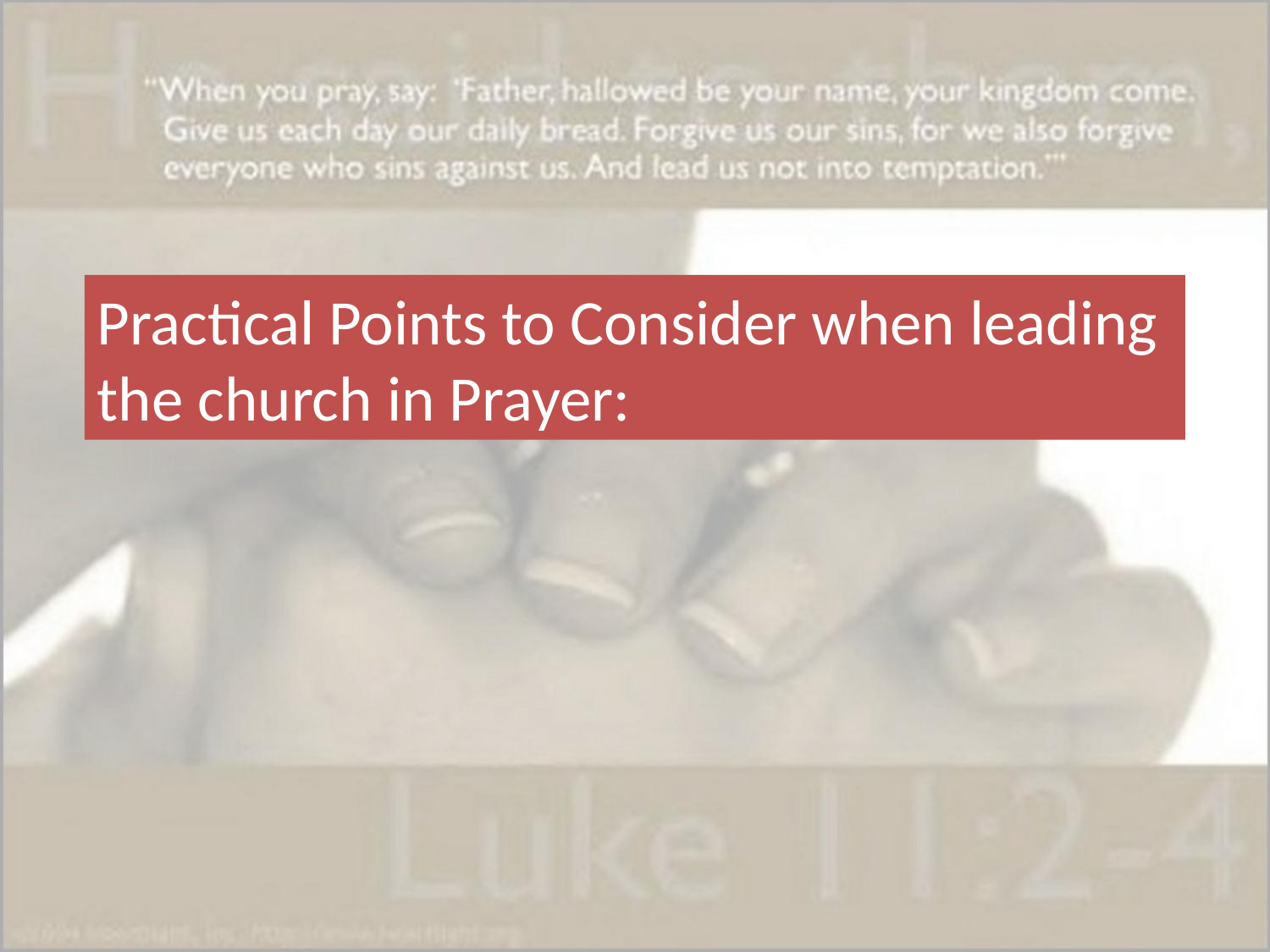

Practical Points to Consider when leading  the church in Prayer: